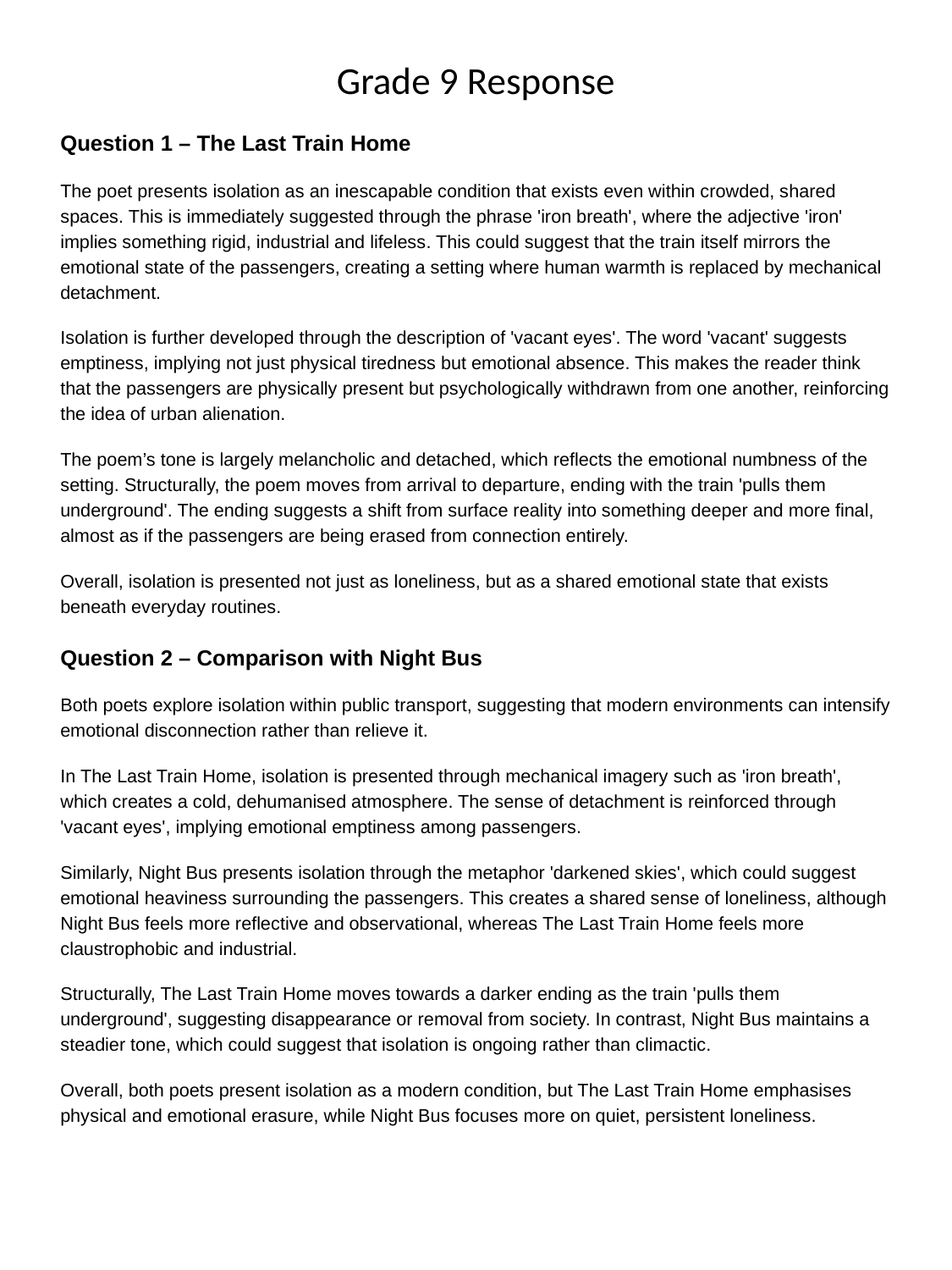

# Grade 9 Response
Question 1 – The Last Train Home
The poet presents isolation as an inescapable condition that exists even within crowded, shared spaces. This is immediately suggested through the phrase 'iron breath', where the adjective 'iron' implies something rigid, industrial and lifeless. This could suggest that the train itself mirrors the emotional state of the passengers, creating a setting where human warmth is replaced by mechanical detachment.
Isolation is further developed through the description of 'vacant eyes'. The word 'vacant' suggests emptiness, implying not just physical tiredness but emotional absence. This makes the reader think that the passengers are physically present but psychologically withdrawn from one another, reinforcing the idea of urban alienation.
The poem’s tone is largely melancholic and detached, which reflects the emotional numbness of the setting. Structurally, the poem moves from arrival to departure, ending with the train 'pulls them underground'. The ending suggests a shift from surface reality into something deeper and more final, almost as if the passengers are being erased from connection entirely.
Overall, isolation is presented not just as loneliness, but as a shared emotional state that exists beneath everyday routines.
Question 2 – Comparison with Night Bus
Both poets explore isolation within public transport, suggesting that modern environments can intensify emotional disconnection rather than relieve it.
In The Last Train Home, isolation is presented through mechanical imagery such as 'iron breath', which creates a cold, dehumanised atmosphere. The sense of detachment is reinforced through 'vacant eyes', implying emotional emptiness among passengers.
Similarly, Night Bus presents isolation through the metaphor 'darkened skies', which could suggest emotional heaviness surrounding the passengers. This creates a shared sense of loneliness, although Night Bus feels more reflective and observational, whereas The Last Train Home feels more claustrophobic and industrial.
Structurally, The Last Train Home moves towards a darker ending as the train 'pulls them underground', suggesting disappearance or removal from society. In contrast, Night Bus maintains a steadier tone, which could suggest that isolation is ongoing rather than climactic.
Overall, both poets present isolation as a modern condition, but The Last Train Home emphasises physical and emotional erasure, while Night Bus focuses more on quiet, persistent loneliness.